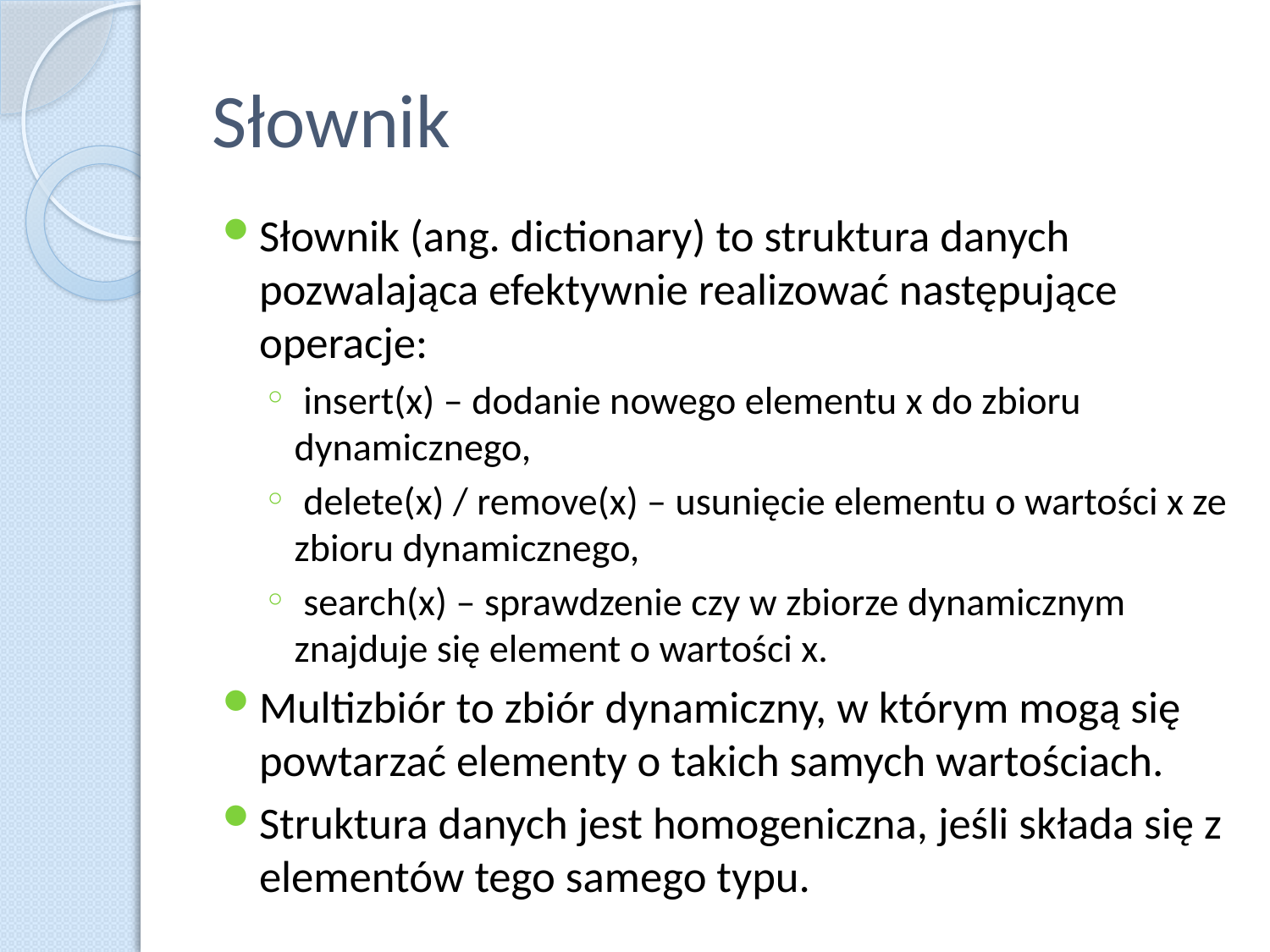

# Słownik
Słownik (ang. dictionary) to struktura danych pozwalająca efektywnie realizować następujące operacje:
 insert(x) – dodanie nowego elementu x do zbioru dynamicznego,
 delete(x) / remove(x) – usunięcie elementu o wartości x ze zbioru dynamicznego,
 search(x) – sprawdzenie czy w zbiorze dynamicznym znajduje się element o wartości x.
Multizbiór to zbiór dynamiczny, w którym mogą się powtarzać elementy o takich samych wartościach.
Struktura danych jest homogeniczna, jeśli składa się z elementów tego samego typu.